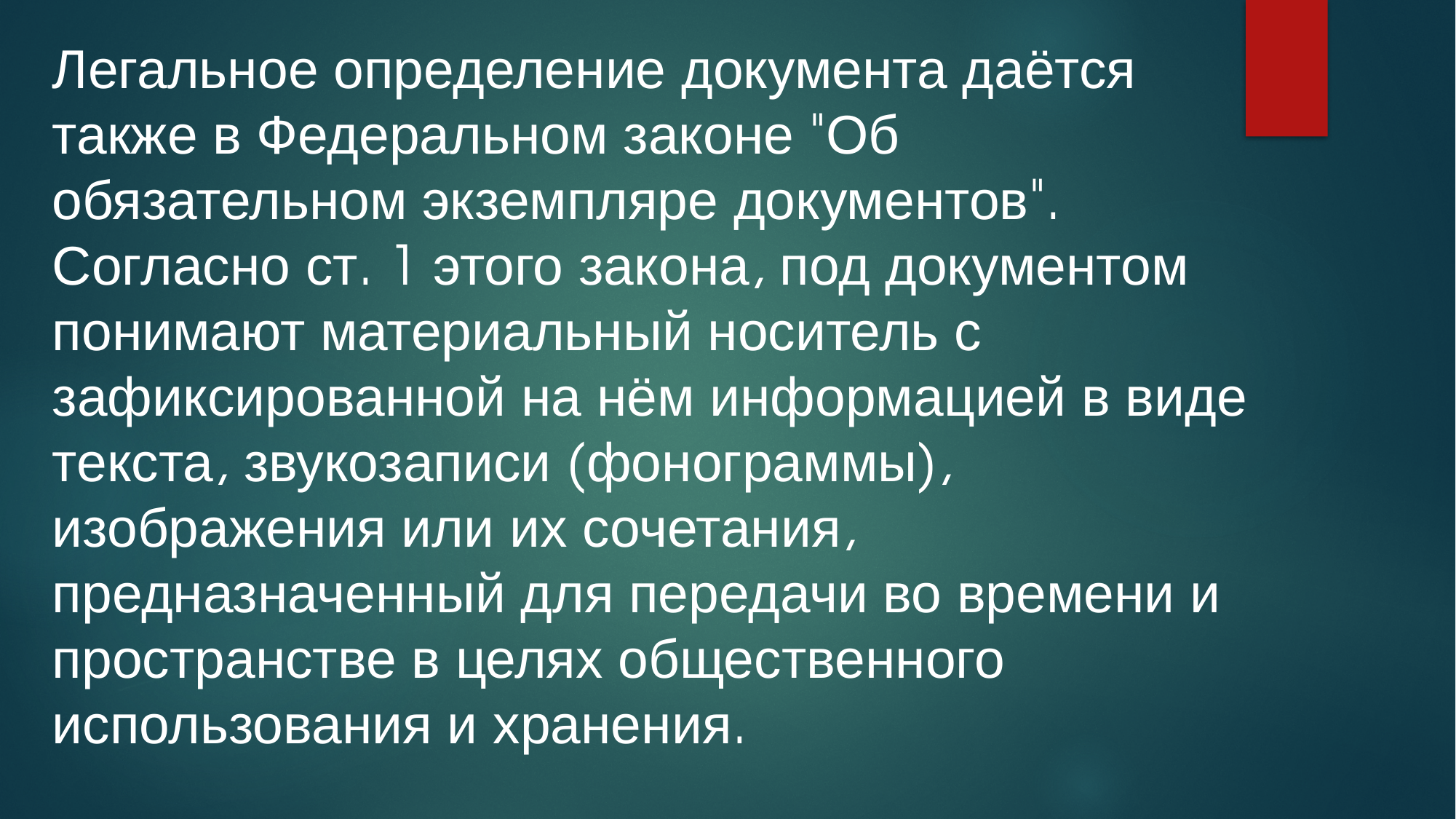

Легальное определение документа даётся также в Федеральном законе "Об обязательном экземпляре документов". Согласно ст. 1 этого закона, под документом понимают материальный носитель с зафиксированной на нём информацией в виде текста, звукозаписи (фонограммы), изображения или их сочетания, предназначенный для передачи во времени и пространстве в целях общественного использования и хранения.